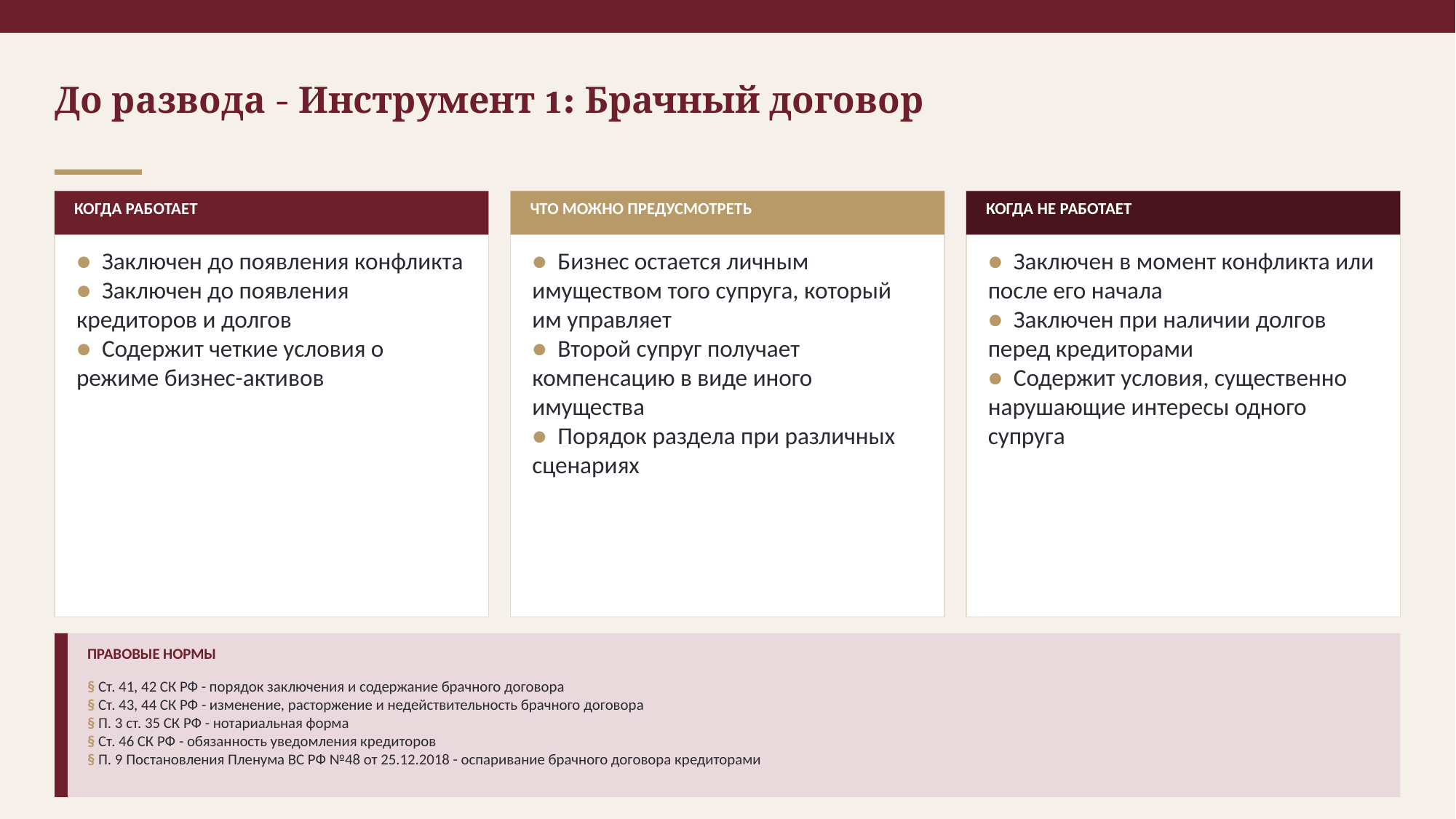

До развода - Инструмент 1: Брачный договор

КОГДА РАБОТАЕТ
ЧТО МОЖНО ПРЕДУСМОТРЕТЬ
КОГДА НЕ РАБОТАЕТ
●  Заключен до появления конфликта
●  Заключен до появления кредиторов и долгов
●  Содержит четкие условия о режиме бизнес-активов
●  Бизнес остается личным имуществом того супруга, который им управляет
●  Второй супруг получает компенсацию в виде иного имущества
●  Порядок раздела при различных сценариях
●  Заключен в момент конфликта или после его начала
●  Заключен при наличии долгов перед кредиторами
●  Содержит условия, существенно нарушающие интересы одного супруга

ПРАВОВЫЕ НОРМЫ
§ Ст. 41, 42 СК РФ - порядок заключения и содержание брачного договора
§ Ст. 43, 44 СК РФ - изменение, расторжение и недействительность брачного договора
§ П. 3 ст. 35 СК РФ - нотариальная форма
§ Ст. 46 СК РФ - обязанность уведомления кредиторов
§ П. 9 Постановления Пленума ВС РФ №48 от 25.12.2018 - оспаривание брачного договора кредиторами